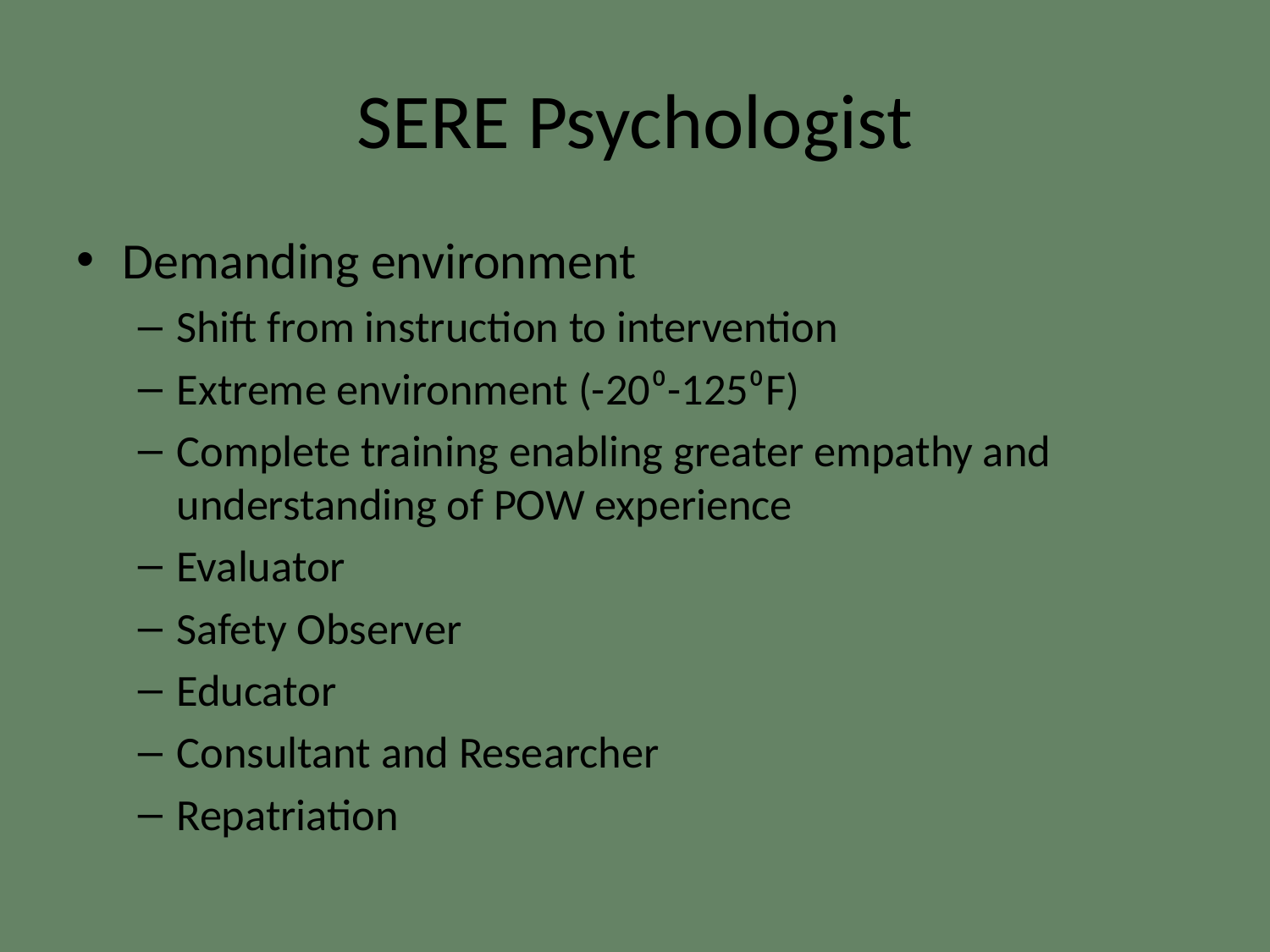

# SERE Psychologist
Demanding environment
Shift from instruction to intervention
Extreme environment (-20⁰-125⁰F)
Complete training enabling greater empathy and understanding of POW experience
Evaluator
Safety Observer
Educator
Consultant and Researcher
Repatriation